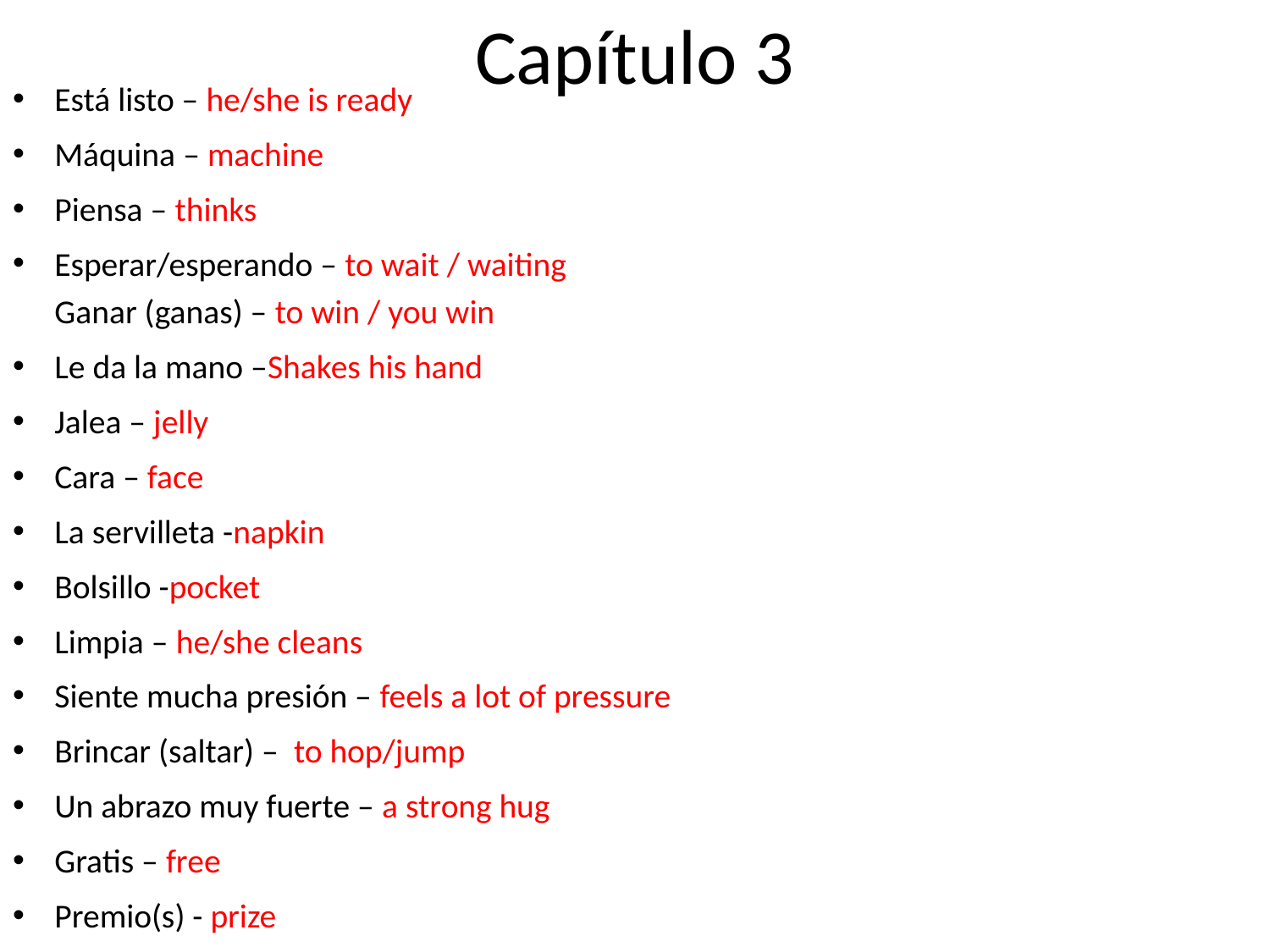

# Capítulo 3
Está listo – he/she is ready
Máquina – machine
Piensa – thinks
Esperar/esperando – to wait / waiting
Ganar (ganas) – to win / you win
Le da la mano –Shakes his hand
Jalea – jelly
Cara – face
La servilleta -napkin
Bolsillo -pocket
Limpia – he/she cleans
Siente mucha presión – feels a lot of pressure
Brincar (saltar) –  to hop/jump
Un abrazo muy fuerte – a strong hug
Gratis – free
Premio(s) - prize